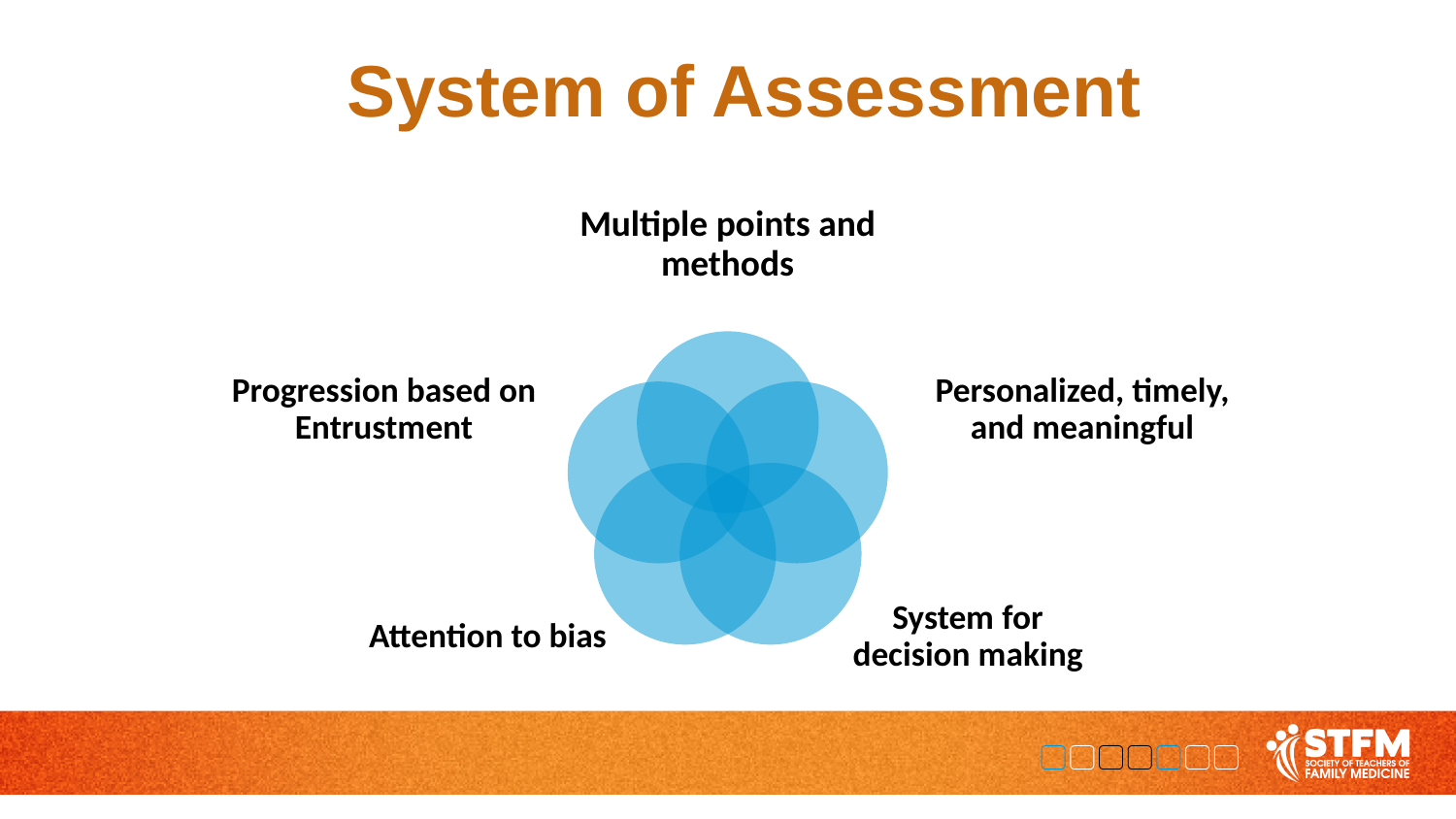

# System of Assessment
Multiple points and methods
Personalized, timely, and meaningful
System for decision making
Attention to bias
Progression based on Entrustment